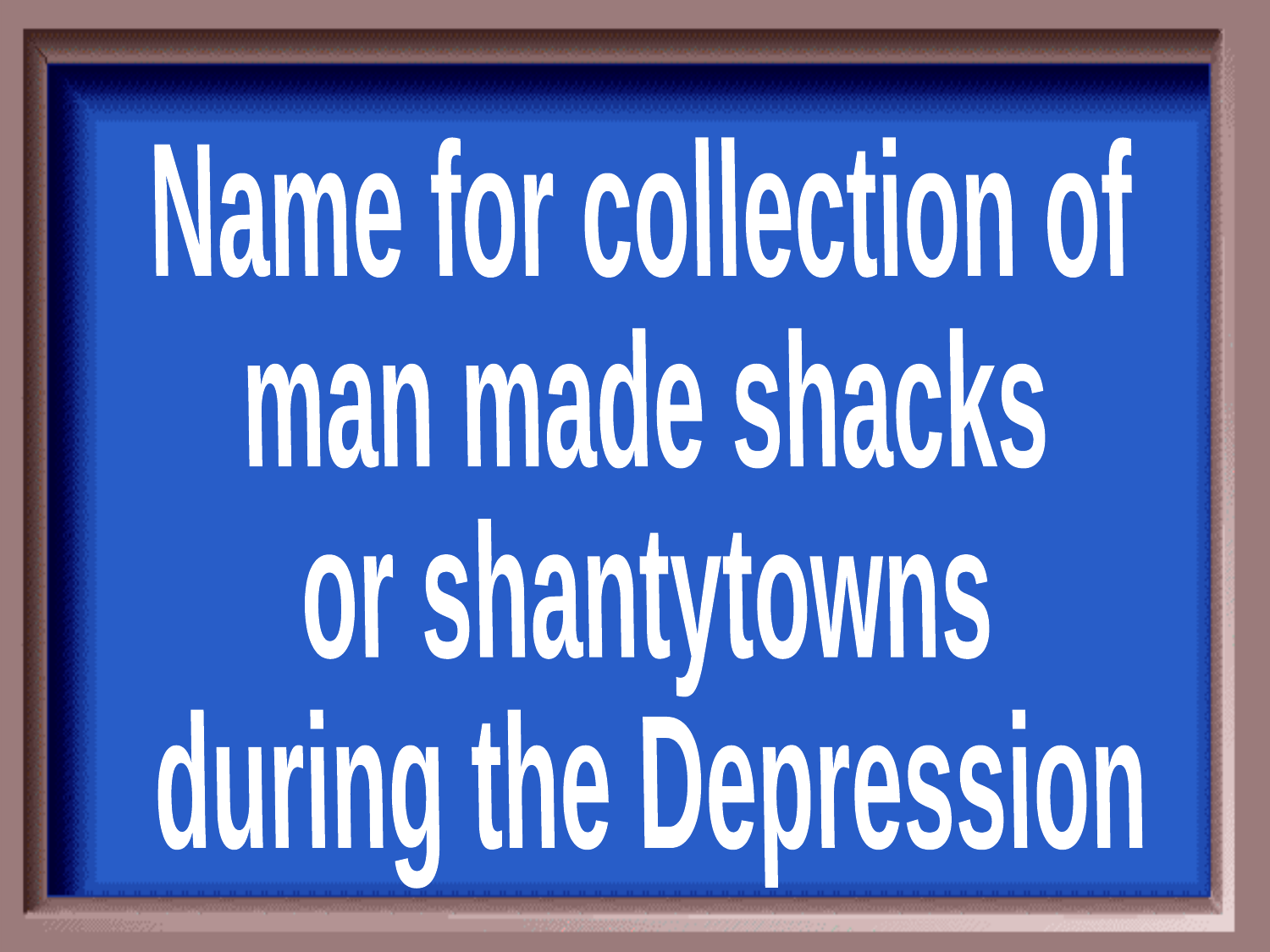

Name for collection of
man made shacks
or shantytowns
during the Depression